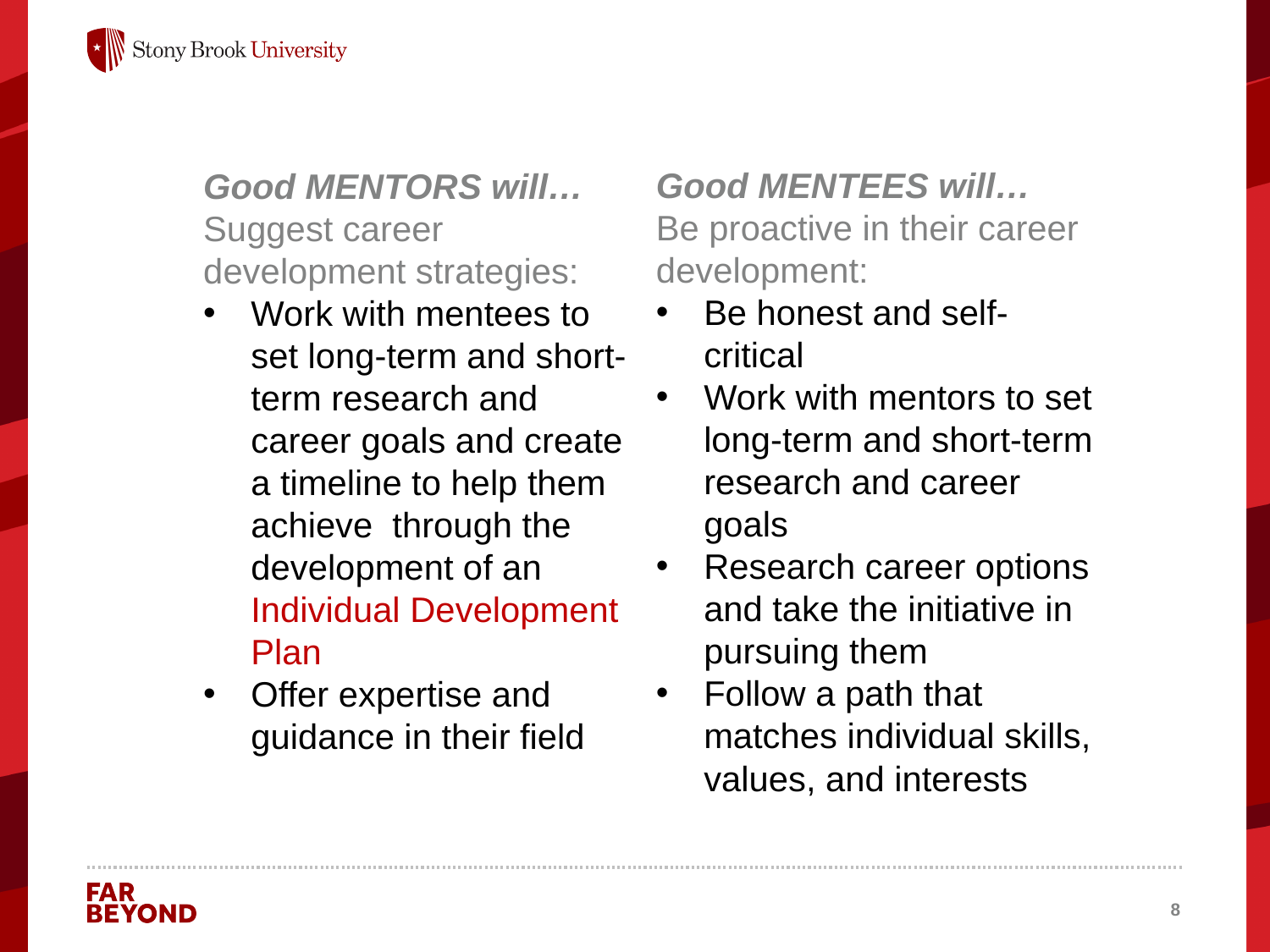

Good MENTEES will…
Be proactive in their career development:
Be honest and self-critical
Work with mentors to set long-term and short-term research and career goals
Research career options and take the initiative in pursuing them
Follow a path that matches individual skills, values, and interests
Good MENTORS will…
Suggest career development strategies:
Work with mentees to set long-term and short-term research and career goals and create a timeline to help them achieve  through the development of an Individual Development Plan
Offer expertise and guidance in their field
8